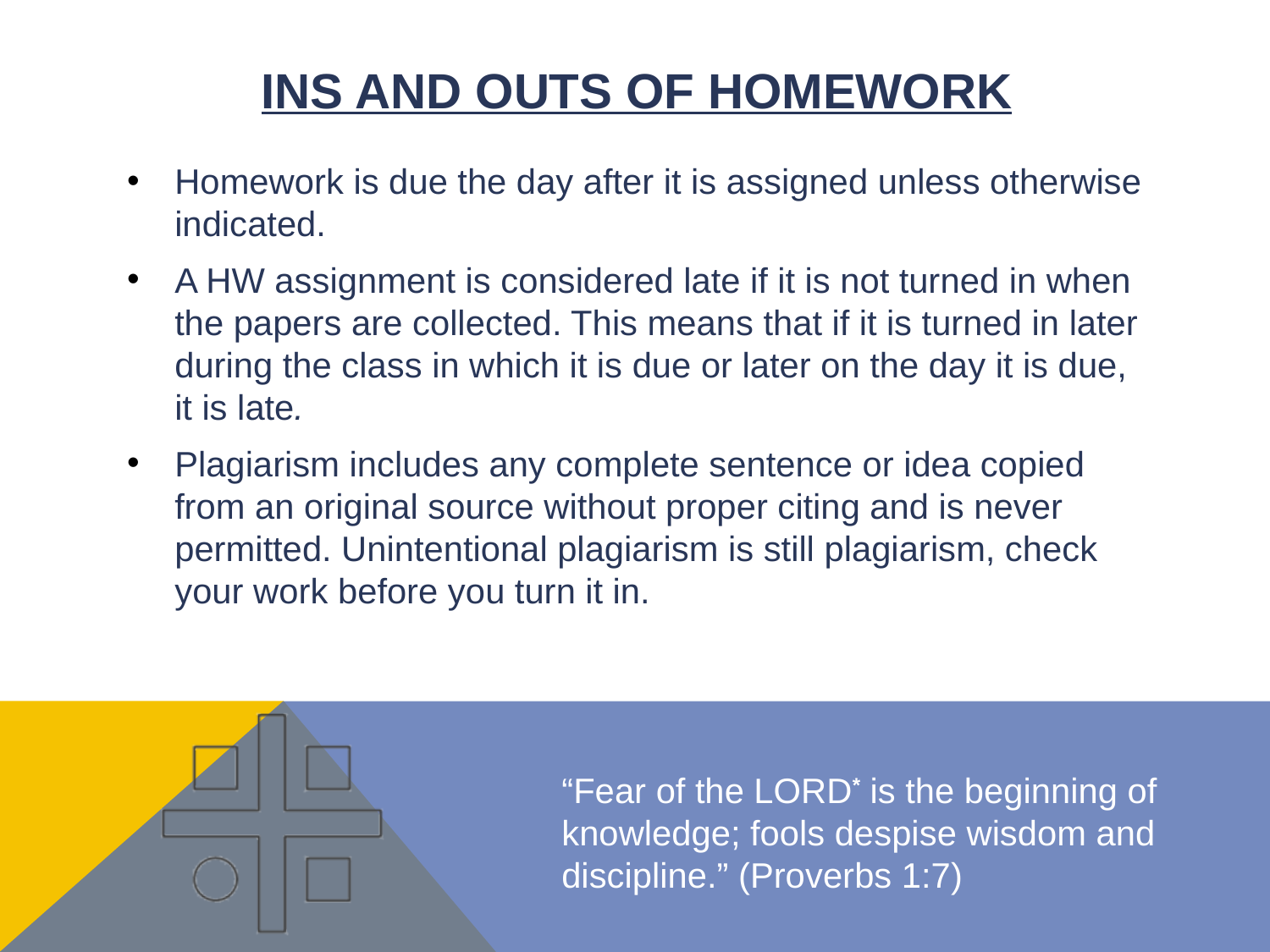

# Ins and outs of Homework
Homework is due the day after it is assigned unless otherwise indicated.
A HW assignment is considered late if it is not turned in when the papers are collected. This means that if it is turned in later during the class in which it is due or later on the day it is due, it is late.
Plagiarism includes any complete sentence or idea copied from an original source without proper citing and is never permitted. Unintentional plagiarism is still plagiarism, check your work before you turn it in.

“Fear of the LORD* is the beginning of knowledge; fools despise wisdom and discipline.” (Proverbs 1:7)